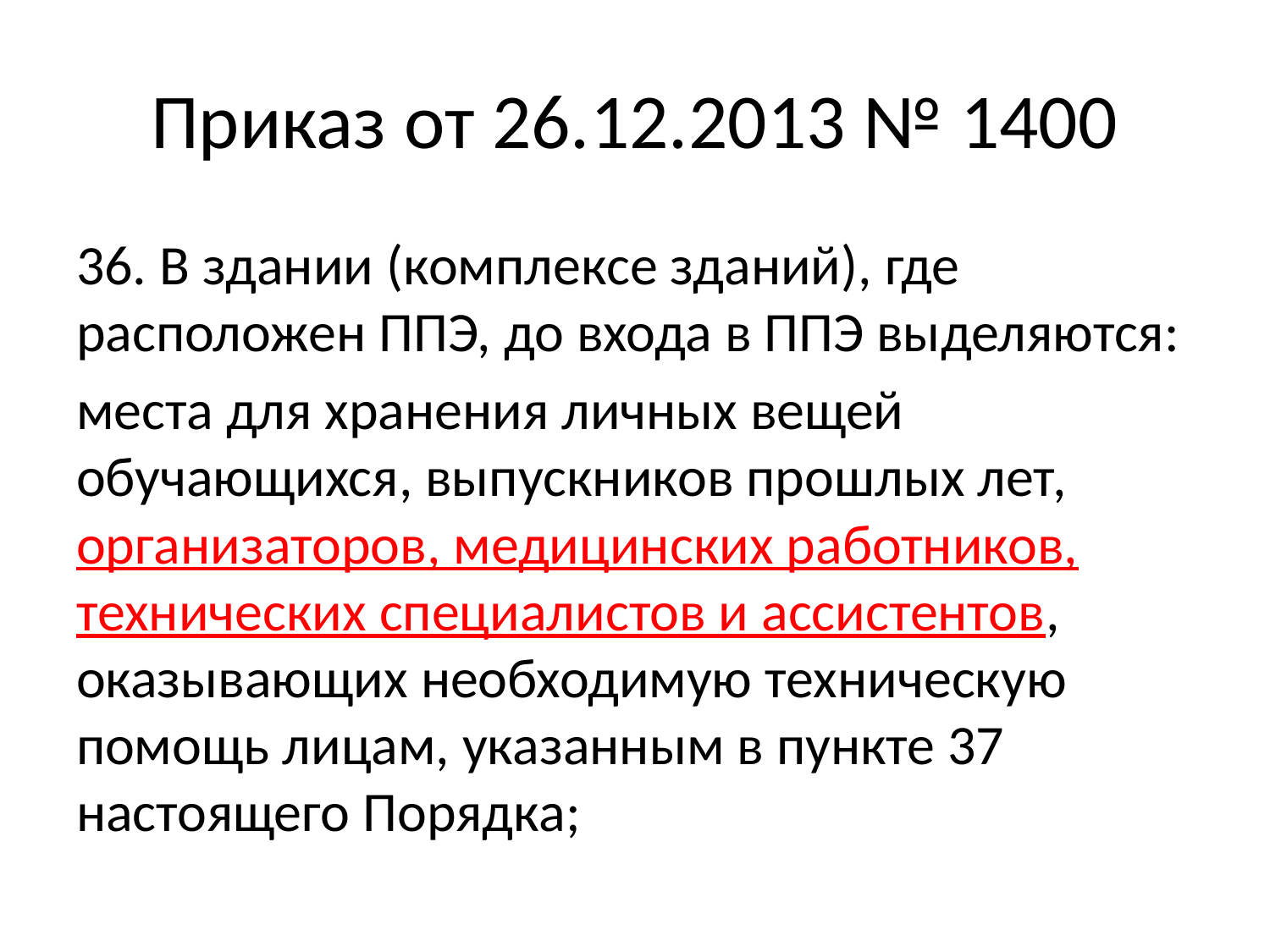

# Приказ от 26.12.2013 № 1400
36. В здании (комплексе зданий), где расположен ППЭ, до входа в ППЭ выделяются:
места для хранения личных вещей обучающихся, выпускников прошлых лет, организаторов, медицинских работников, технических специалистов и ассистентов, оказывающих необходимую техническую помощь лицам, указанным в пункте 37 настоящего Порядка;